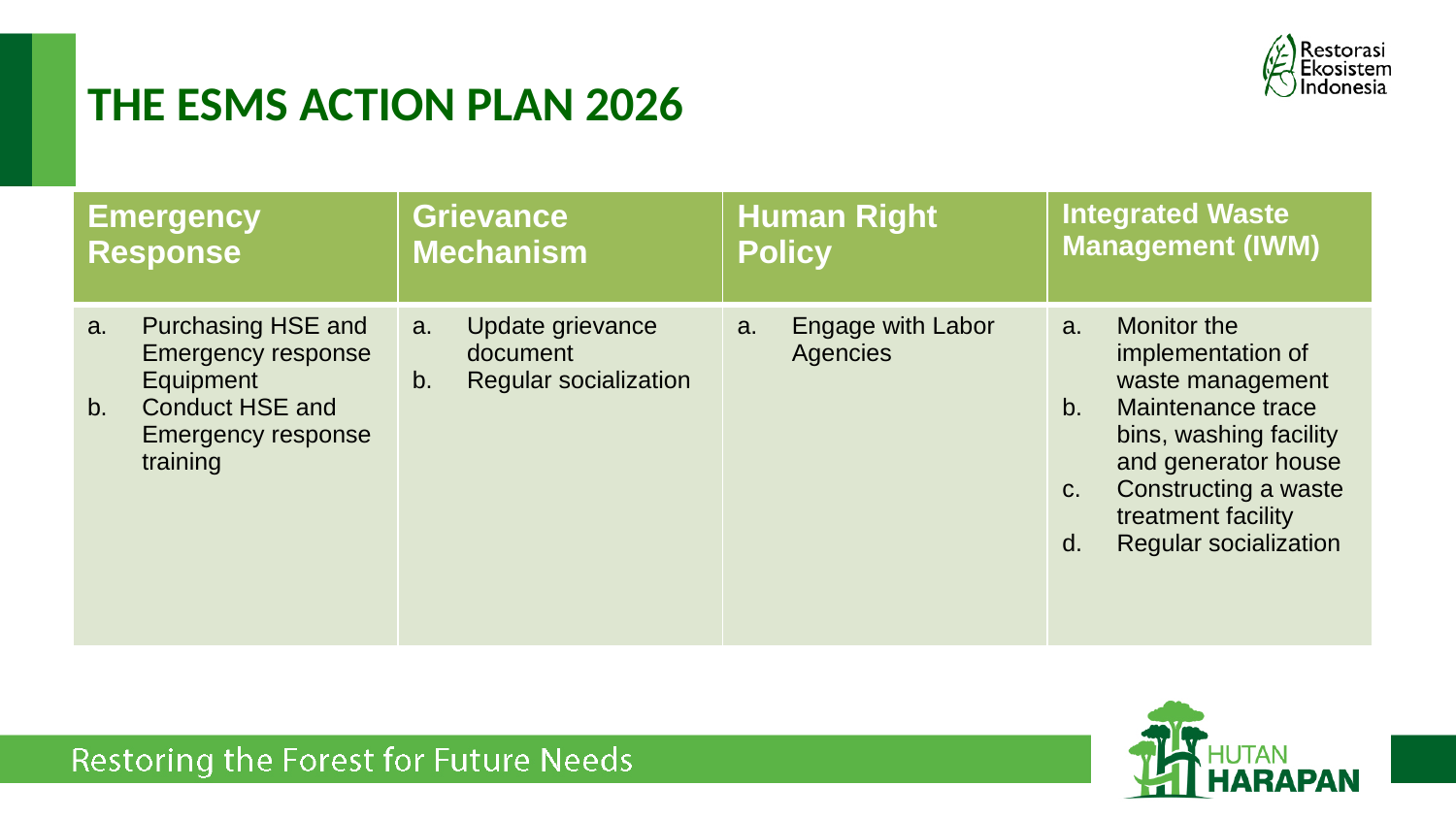

# THE ESMS ACTION PLAN 2026
| Emergency Response | Grievance Mechanism | Human Right Policy | Integrated Waste Management (IWM) |
| --- | --- | --- | --- |
| Purchasing HSE and Emergency response Equipment Conduct HSE and Emergency response training | Update grievance document Regular socialization | Engage with Labor Agencies | Monitor the implementation of waste management Maintenance trace bins, washing facility and generator house Constructing a waste treatment facility Regular socialization |